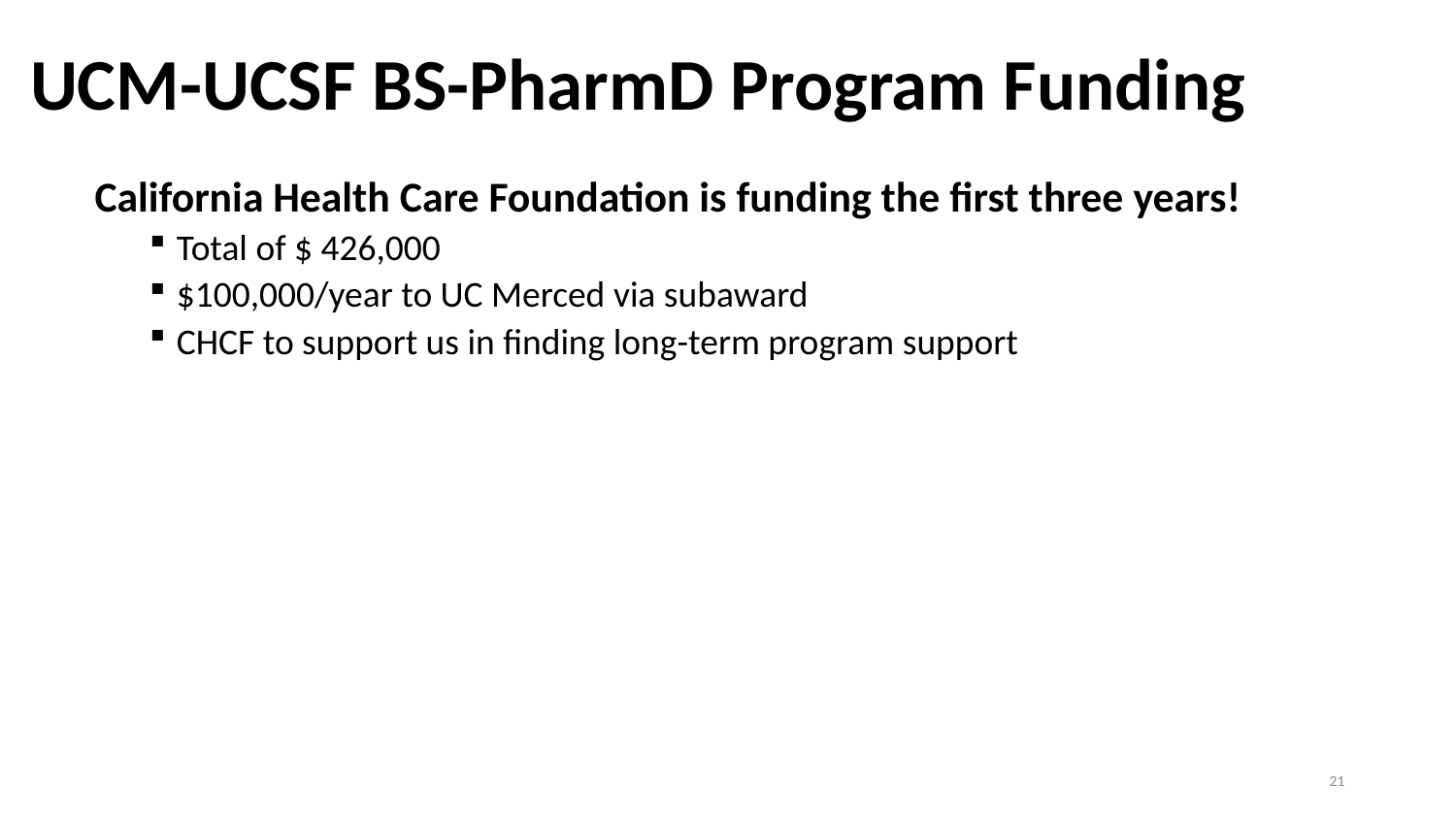

# UCM-UCSF BS-PharmD Program Funding
California Health Care Foundation is funding the first three years!
Total of $ 426,000
$100,000/year to UC Merced via subaward
CHCF to support us in finding long-term program support

21